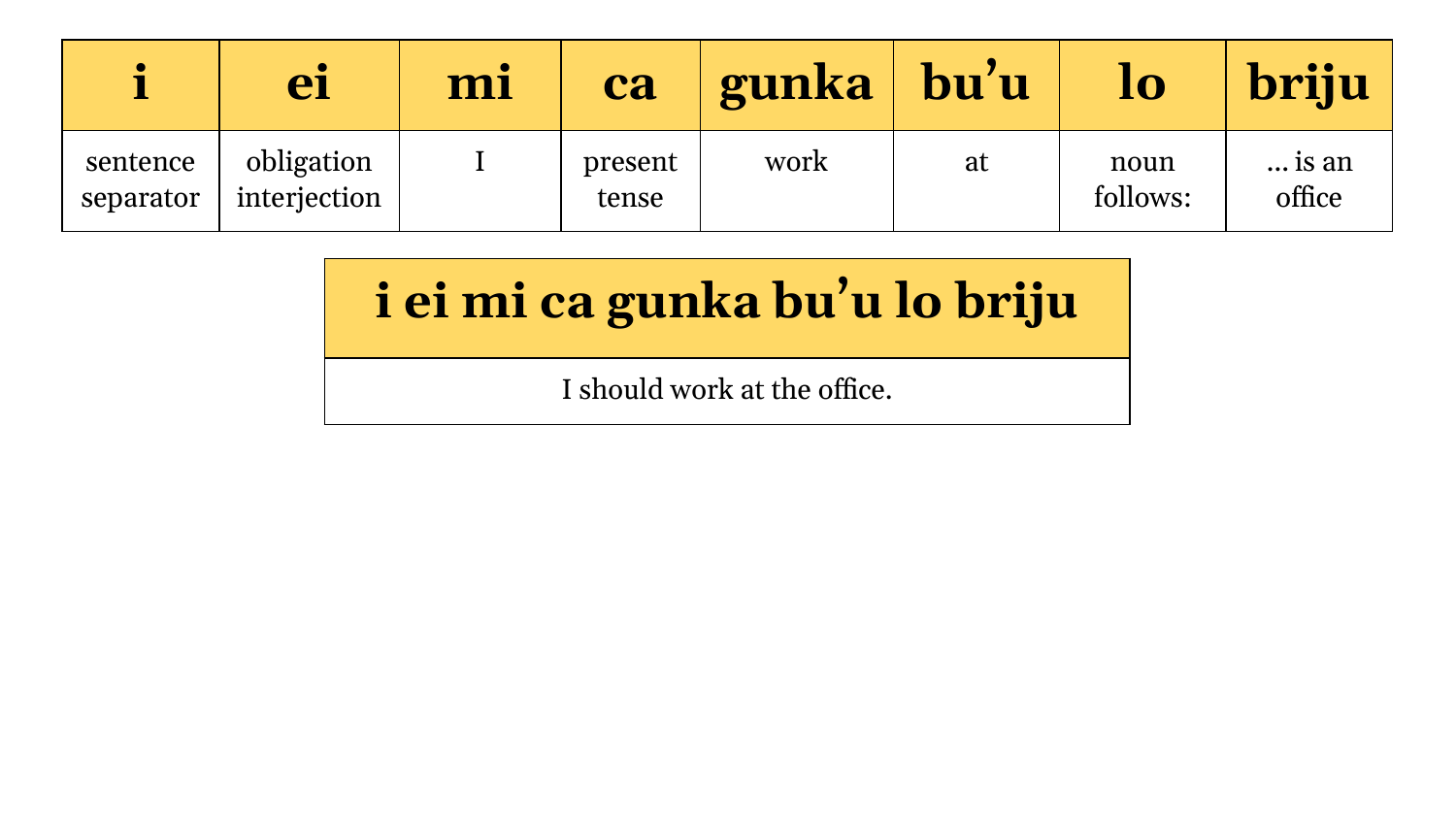

| i | ei | mi | ca | gunka | bu’u | lo | briju |
| --- | --- | --- | --- | --- | --- | --- | --- |
| sentence separator | obligation interjection | I | present tense | work | at | noun follows: | … is an office |
| i ei mi ca gunka bu’u lo briju |  |  |  |
| --- | --- | --- | --- |
| I should work at the office. |  |  |  |